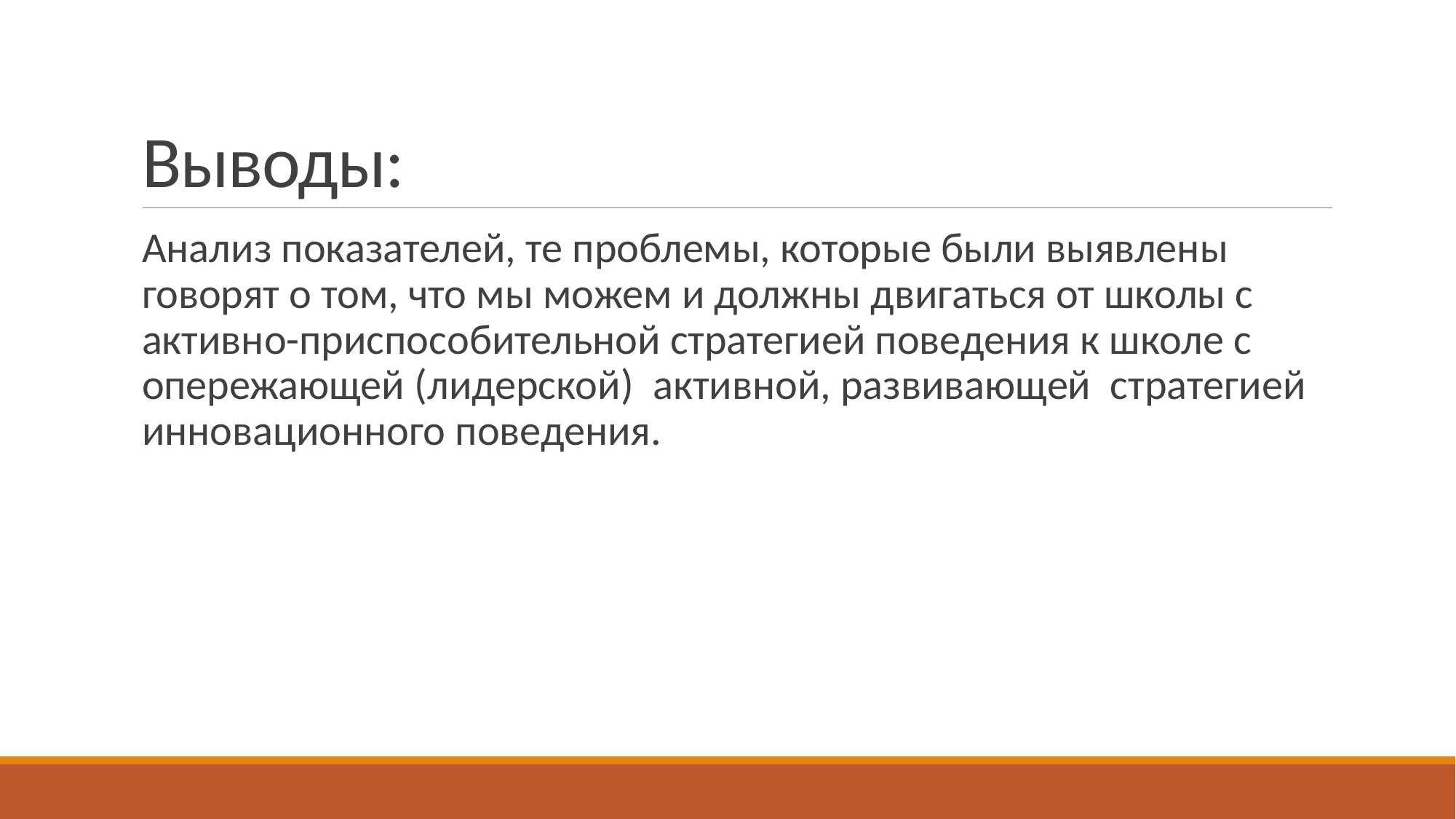

# Выводы:
Анализ показателей, те проблемы, которые были выявлены говорят о том, что мы можем и должны двигаться от школы с активно-приспособительной стратегией поведения к школе с опережающей (лидерской)  активной, развивающей  стратегией инновационного поведения.